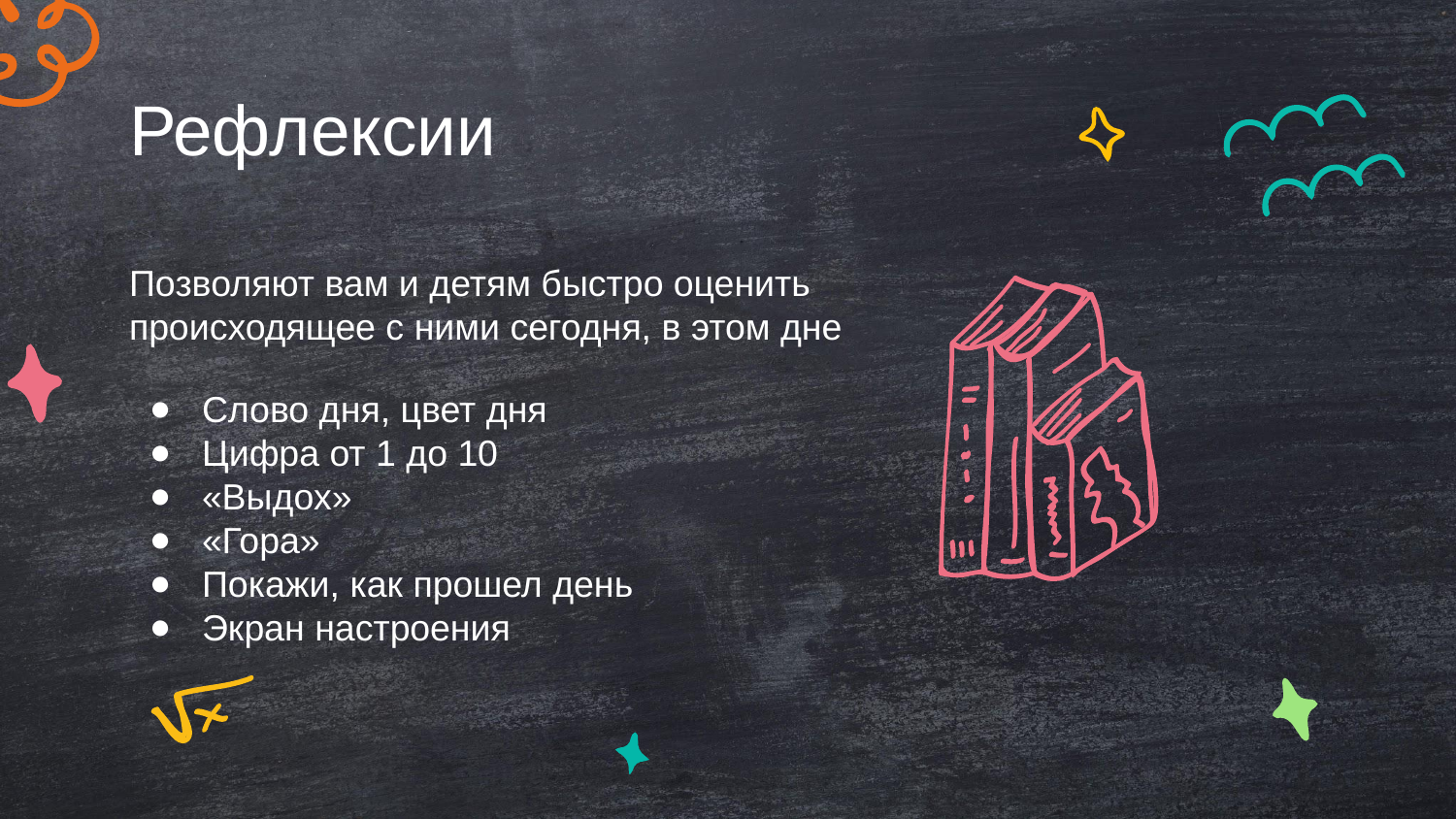

# Рефлексии

Позволяют вам и детям быстро оценить происходящее с ними сегодня, в этом дне

Слово дня, цвет дня
Цифра от 1 до 10
«Выдох»
«Гора»
Покажи, как прошел день
Экран настроения